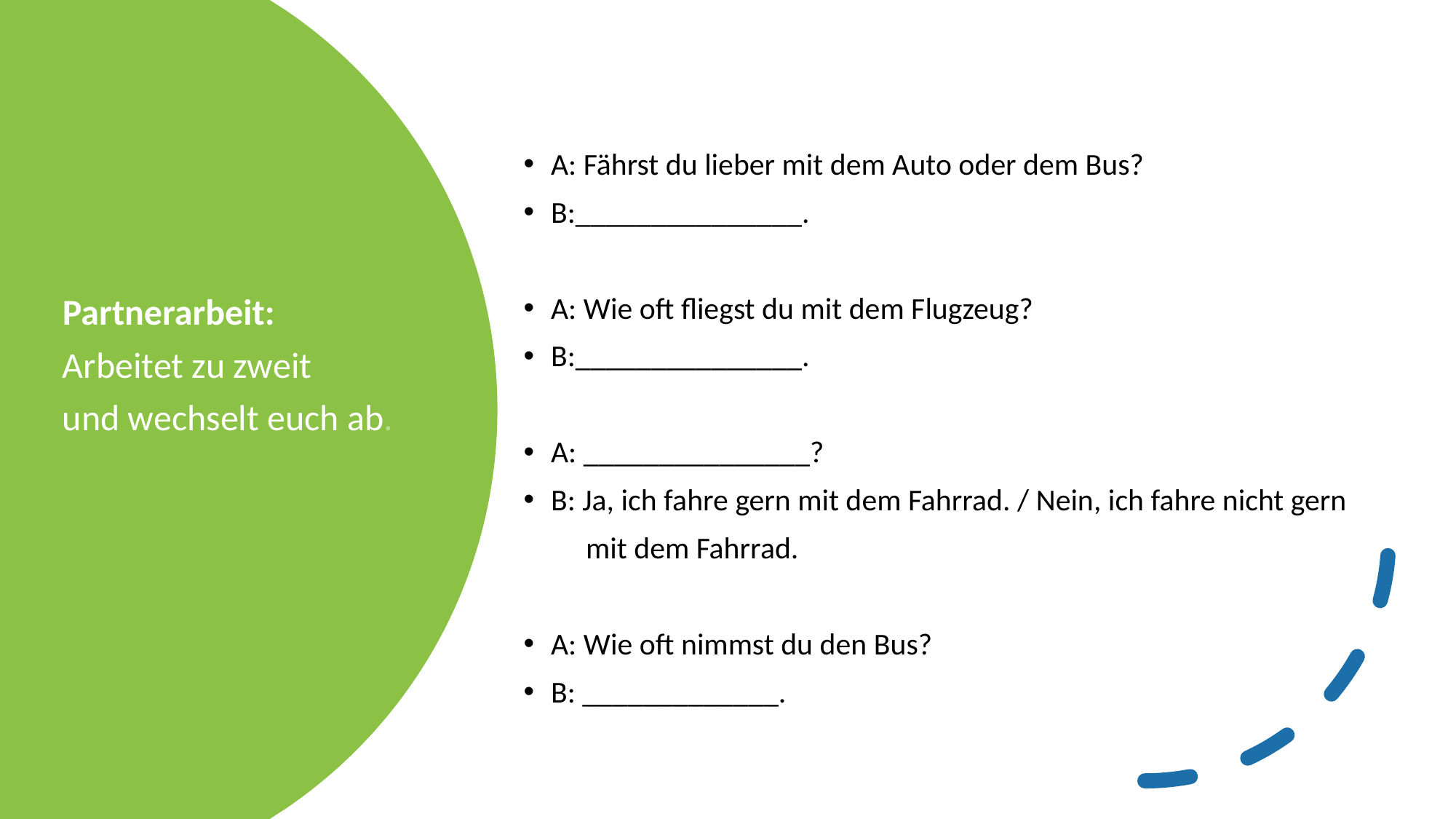

A: Fährst du lieber mit dem Auto oder dem Bus?
B:_______________.

A: Wie oft fliegst du mit dem Flugzeug?
B:_______________.

A: _______________?
B: Ja, ich fahre gern mit dem Fahrrad. / Nein, ich fahre nicht gern
         mit dem Fahrrad.

A: Wie oft nimmst du den Bus?
B: _____________.

Partnerarbeit:
Arbeitet zu zweit
und wechselt euch ab.